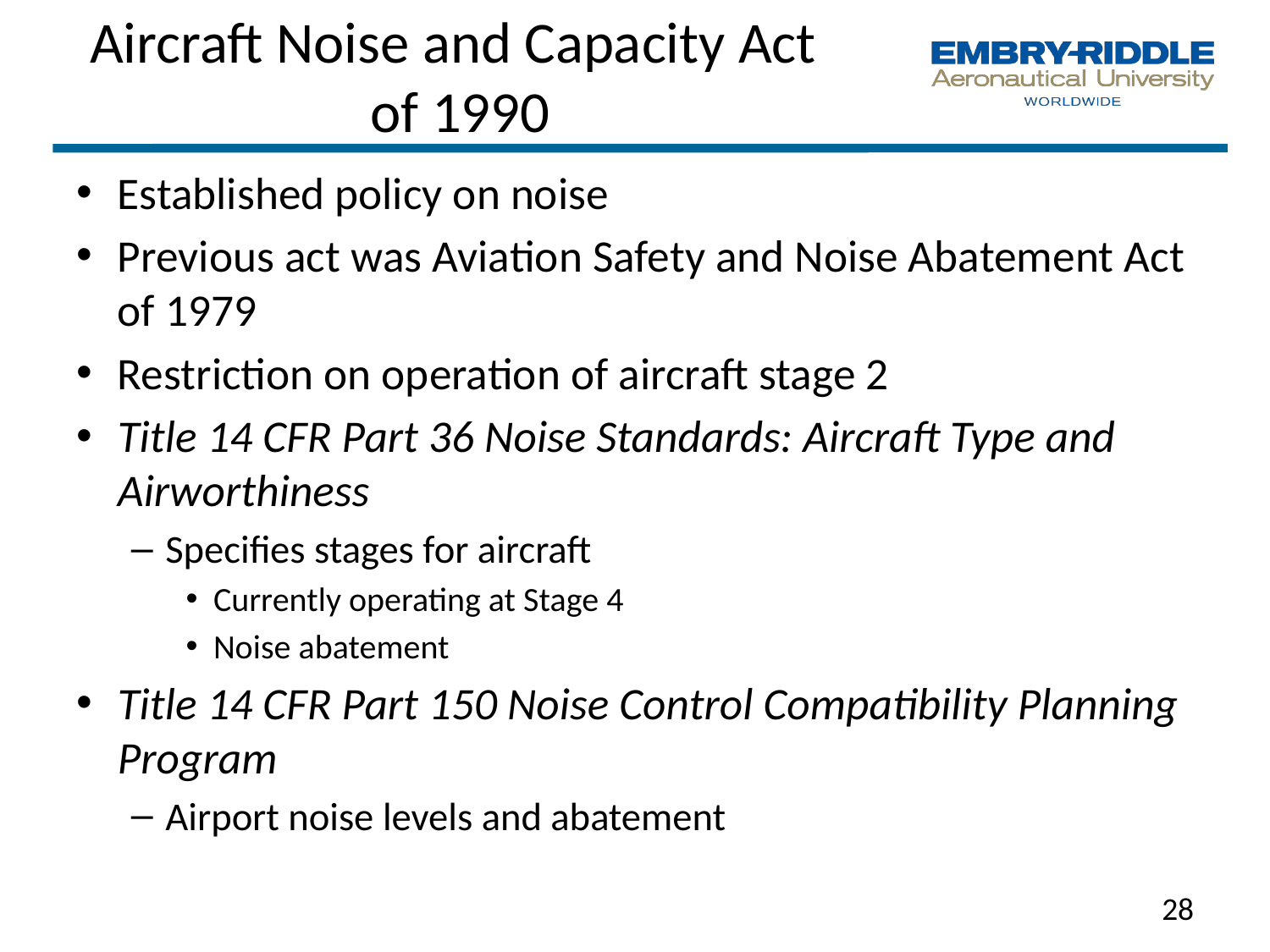

# Aircraft Noise and Capacity Act of 1990
Established policy on noise
Previous act was Aviation Safety and Noise Abatement Act of 1979
Restriction on operation of aircraft stage 2
Title 14 CFR Part 36 Noise Standards: Aircraft Type and Airworthiness
Specifies stages for aircraft
Currently operating at Stage 4
Noise abatement
Title 14 CFR Part 150 Noise Control Compatibility Planning Program
Airport noise levels and abatement

28